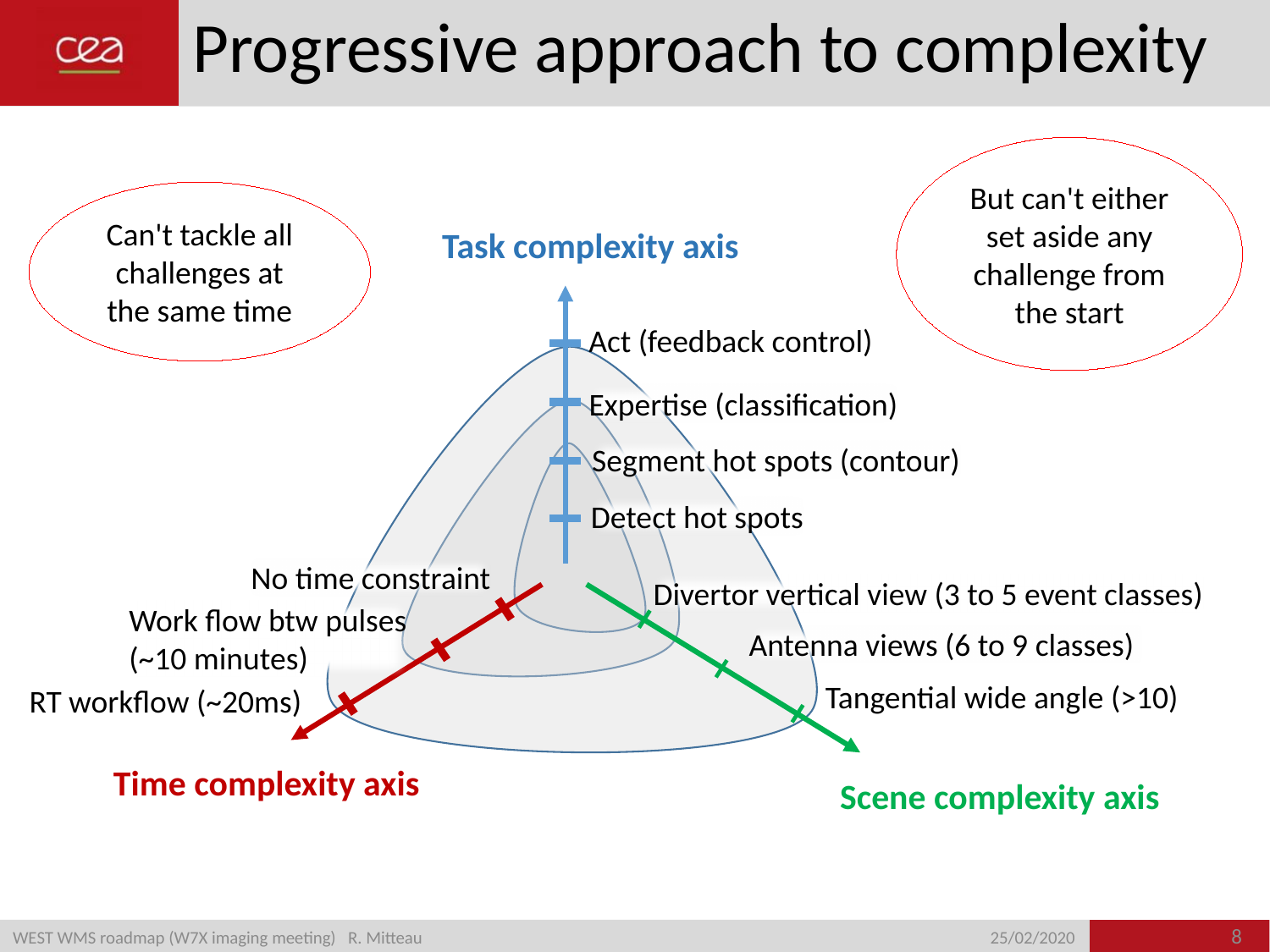

# Progressive approach to complexity
But can't either set aside any challenge from the start
Can't tackle all challenges at the same time
Task complexity axis
Act (feedback control)

Expertise (classification)

Segment hot spots (contour)

Detect hot spots
No time constraint
Divertor vertical view (3 to 5 event classes)
Work flow btw pulses
(~10 minutes)
Antenna views (6 to 9 classes)
Tangential wide angle (>10)
RT workflow (~20ms)
Time complexity axis
Scene complexity axis
8
WEST WMS roadmap (W7X imaging meeting)   R. Mitteau
25/02/2020